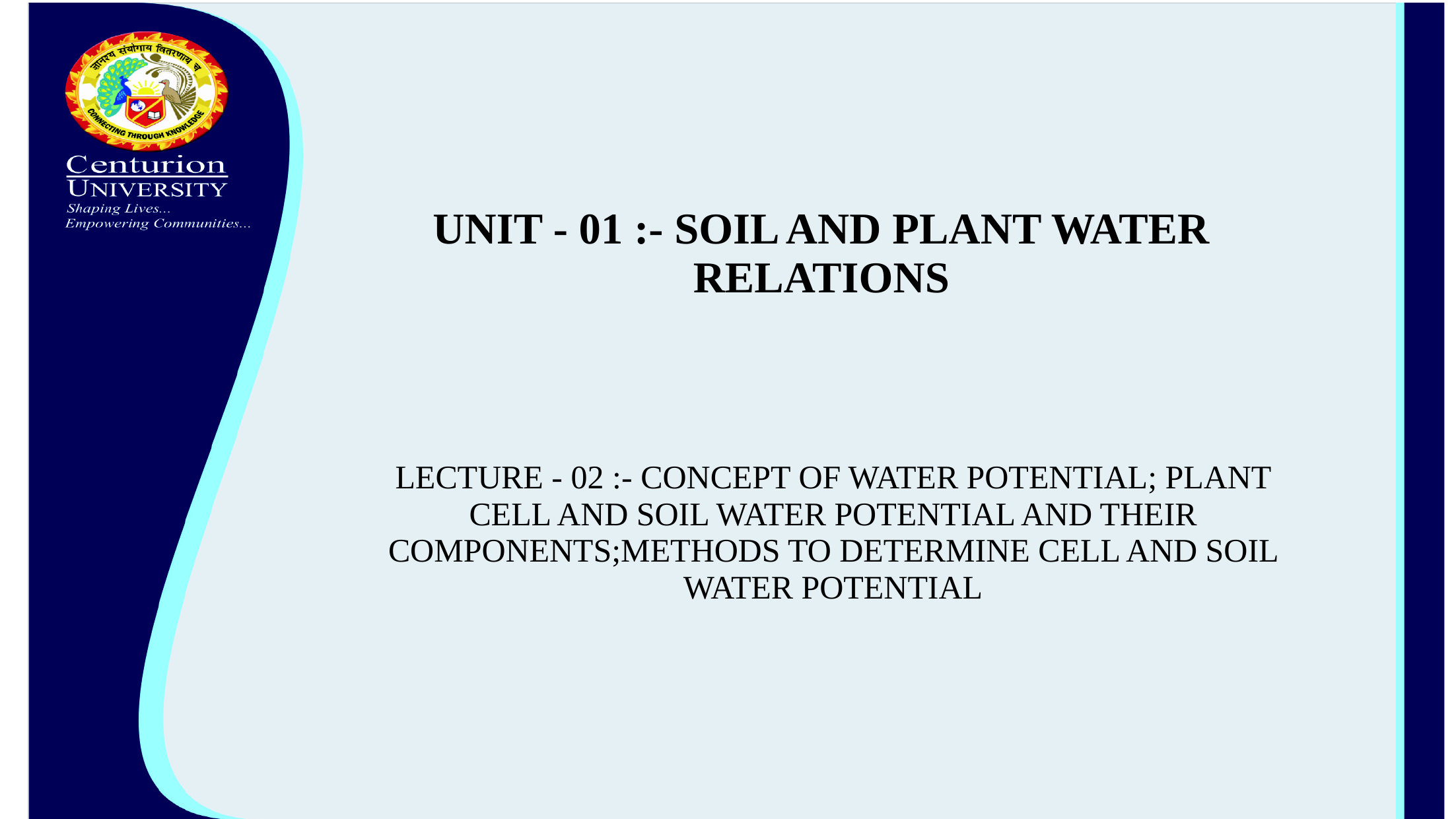

# UNIT - 01 :- SOIL AND PLANT WATER RELATIONS
LECTURE - 02 :- CONCEPT OF WATER POTENTIAL; PLANT CELL AND SOIL WATER POTENTIAL AND THEIR COMPONENTS;METHODS TO DETERMINE CELL AND SOIL WATER POTENTIAL